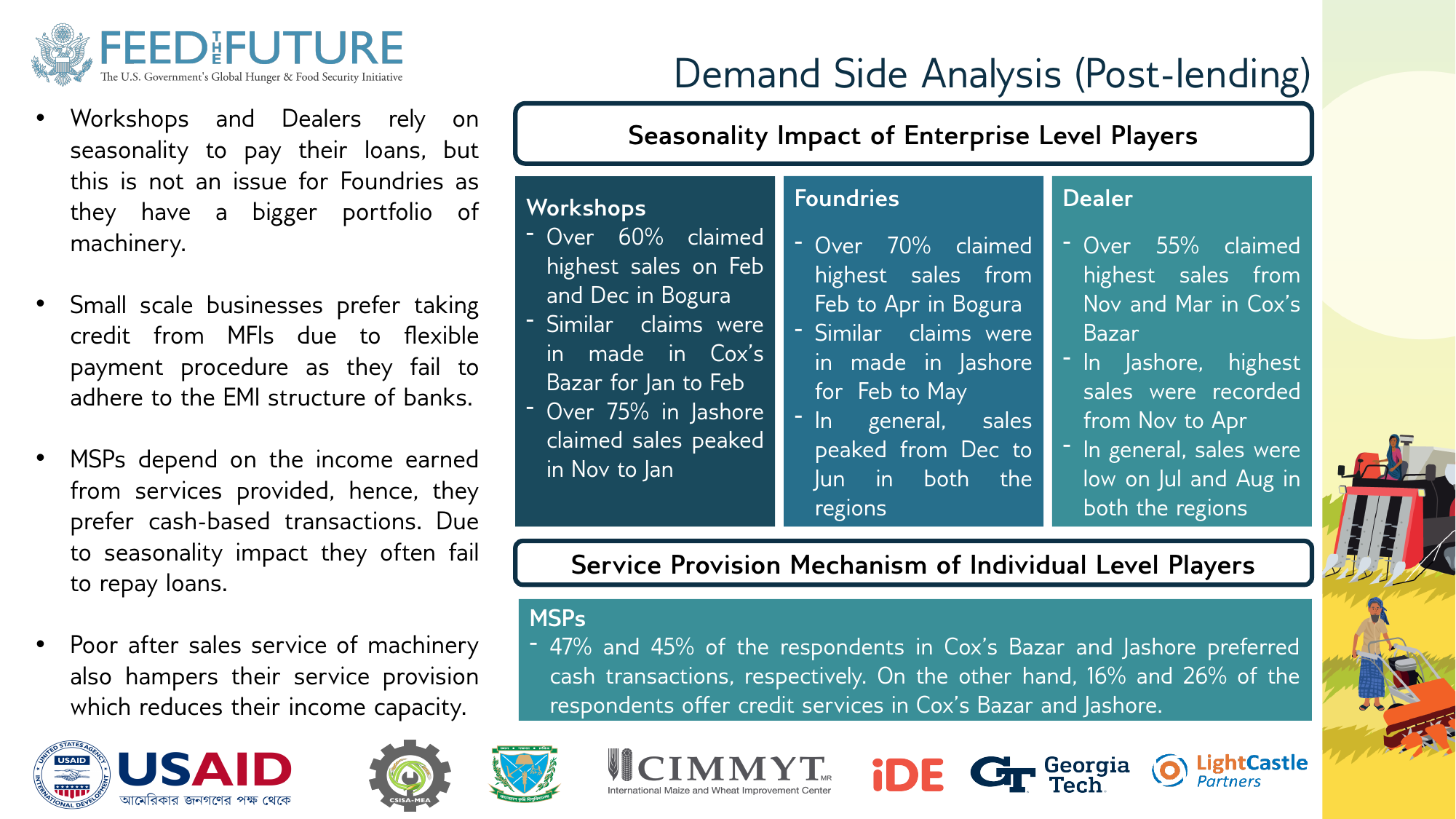

# Demand Side Analysis (Post-lending)
Workshops and Dealers rely on seasonality to pay their loans, but this is not an issue for Foundries as they have a bigger portfolio of machinery.

Small scale businesses prefer taking credit from MFIs due to flexible payment procedure as they fail to adhere to the EMI structure of banks.

MSPs depend on the income earned from services provided, hence, they prefer cash-based transactions. Due to seasonality impact they often fail to repay loans.

Poor after sales service of machinery also hampers their service provision which reduces their income capacity.
Seasonality Impact of Enterprise Level Players
Foundries

Over 70% claimed highest sales from Feb to Apr in Bogura
Similar  claims were in made in Jashore for  Feb to May
In general, sales peaked from Dec to Jun in both the regions
Dealer

Over 55% claimed highest sales from Nov and Mar in Cox’s Bazar
In Jashore, highest sales were recorded from Nov to Apr
In general, sales were low on Jul and Aug in both the regions
Workshops
Over 60% claimed highest sales on Feb and Dec in Bogura
Similar  claims were in made in Cox’s Bazar for Jan to Feb
Over 75% in Jashore claimed sales peaked in Nov to Jan

Service Provision Mechanism of Individual Level Players
MSPs
47% and 45% of the respondents in Cox’s Bazar and Jashore preferred cash transactions, respectively. On the other hand, 16% and 26% of the respondents offer credit services in Cox’s Bazar and Jashore.